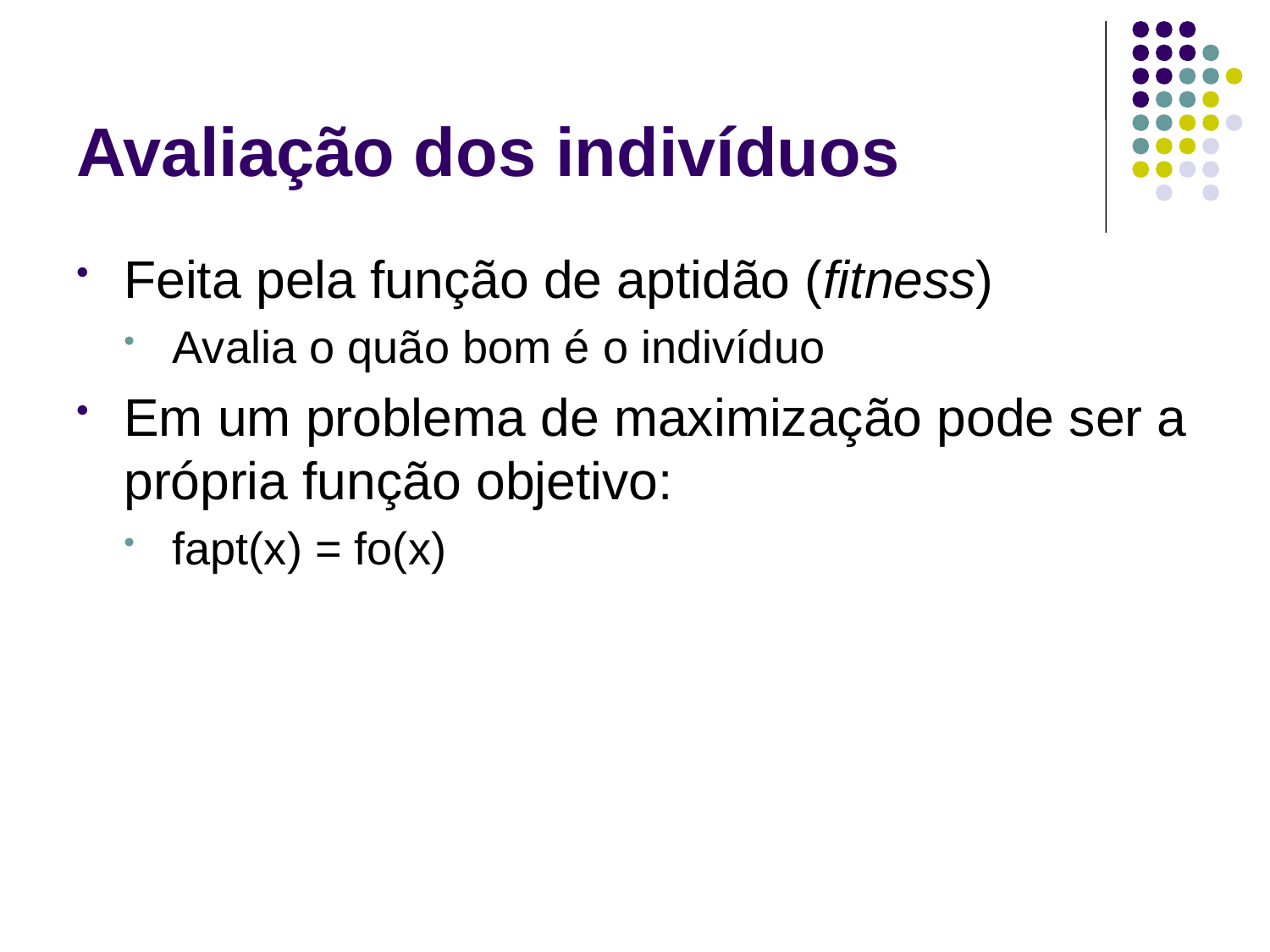

# Avaliação dos indivíduos
Feita pela função de aptidão (fitness)
Avalia o quão bom é o indivíduo
Em um problema de maximização pode ser a própria função objetivo:
fapt(x) = fo(x)